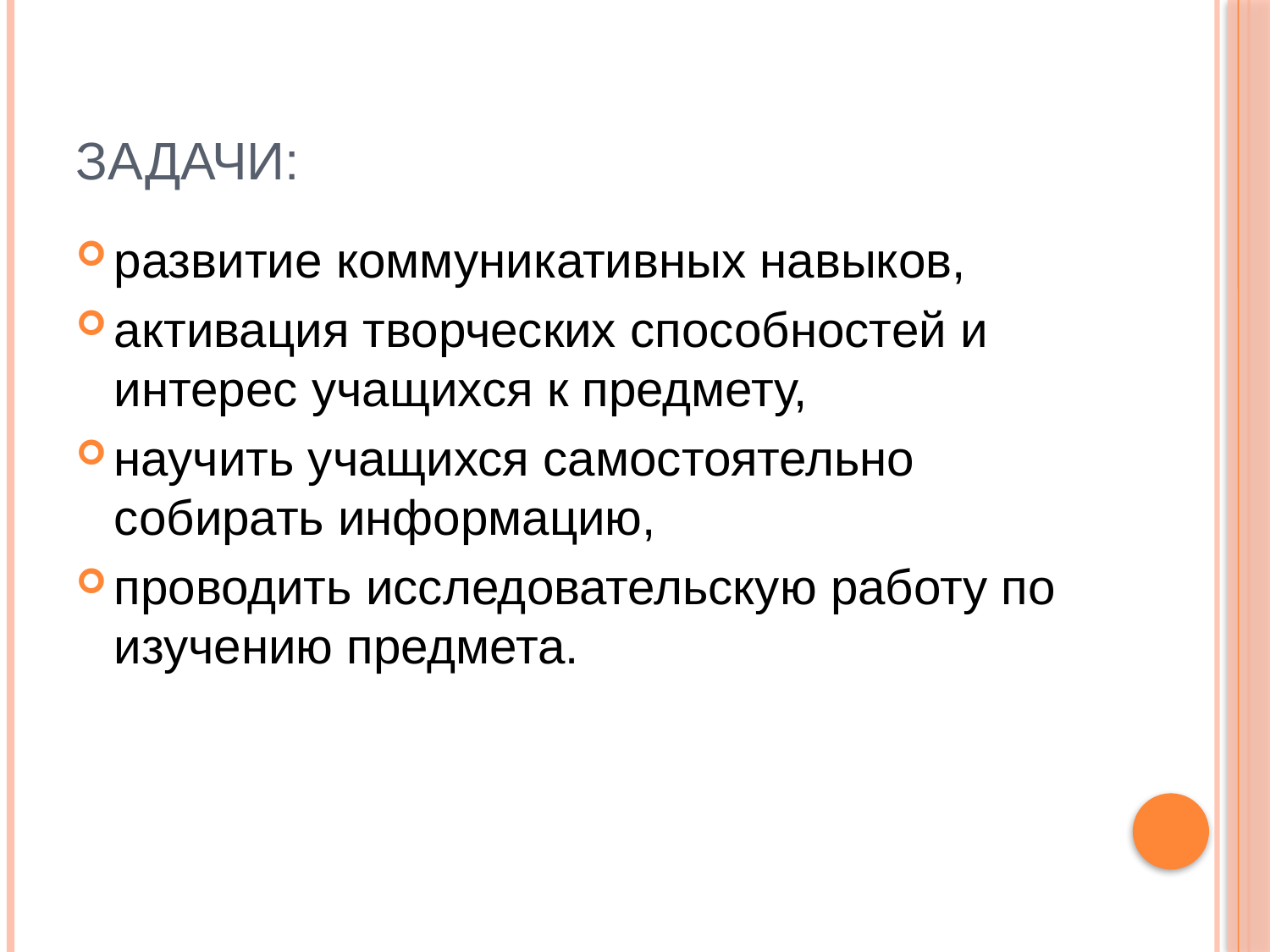

# Задачи:
развитие коммуникативных навыков,
активация творческих способностей и интерес учащихся к предмету,
научить учащихся самостоятельно собирать информацию,
проводить исследовательскую работу по изучению предмета.